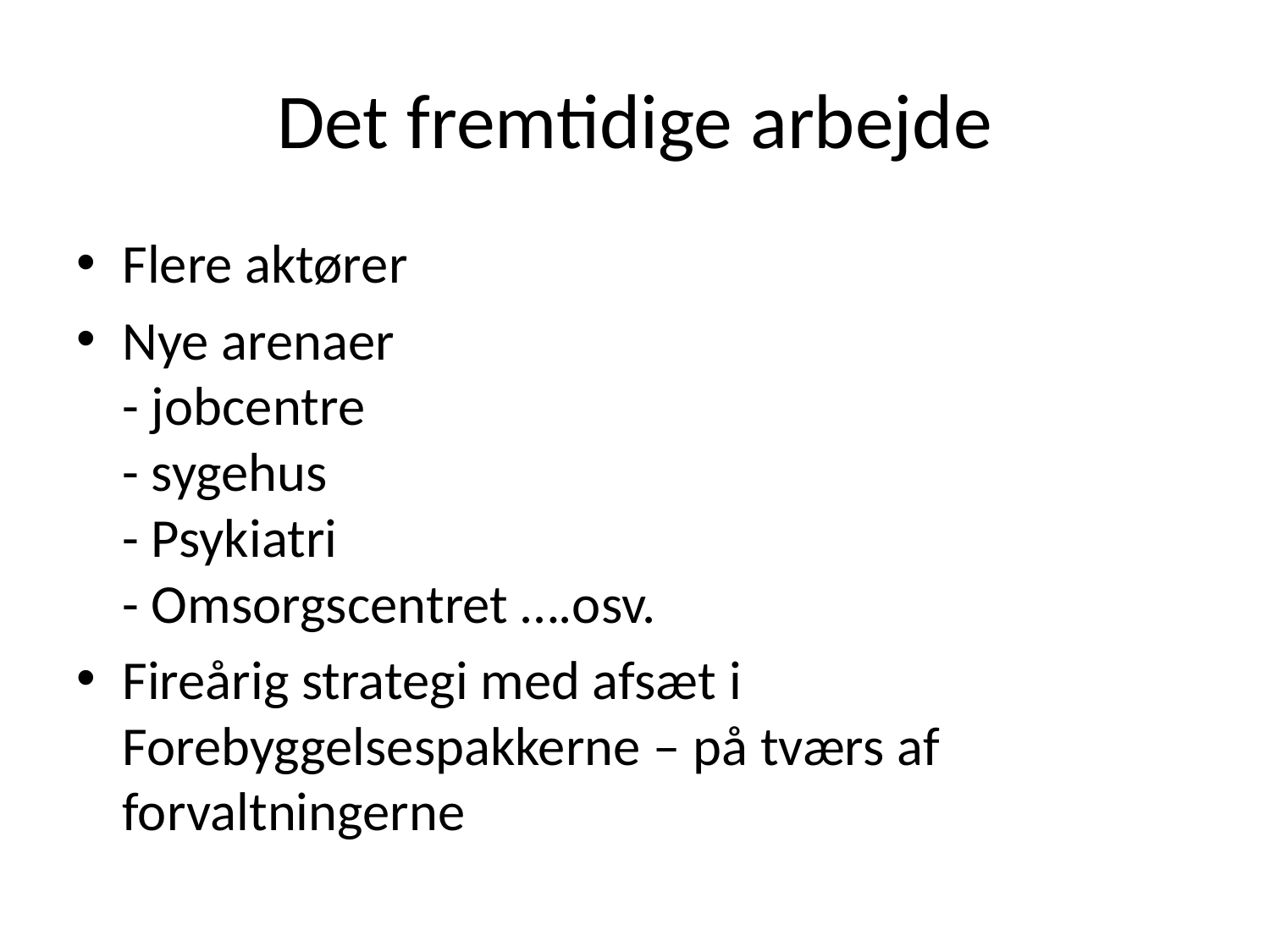

# Det fremtidige arbejde
Flere aktører
Nye arenaer
- jobcentre
- sygehus
- Psykiatri
- Omsorgscentret ….osv.
Fireårig strategi med afsæt i Forebyggelsespakkerne – på tværs af forvaltningerne